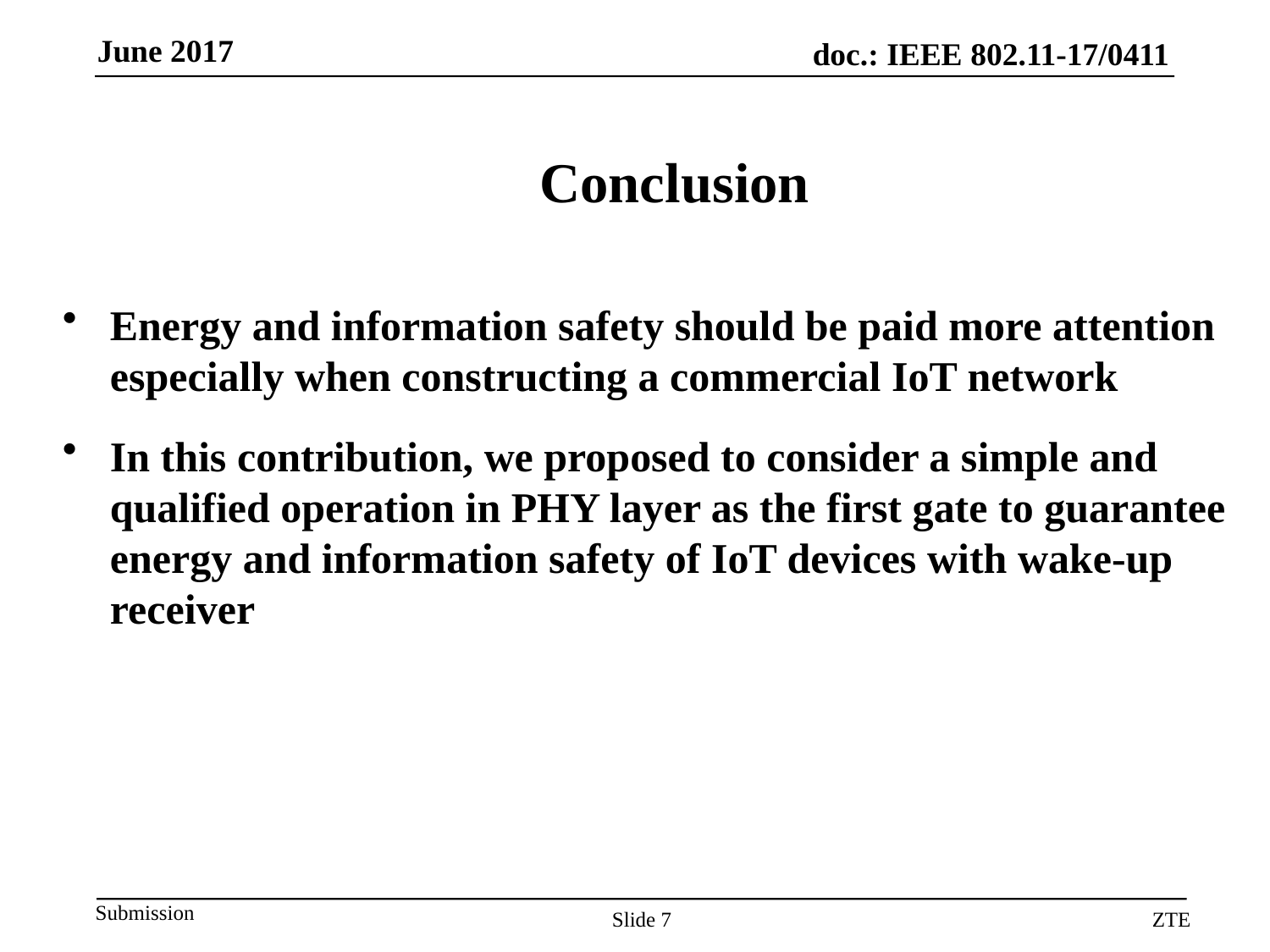

# Conclusion
Energy and information safety should be paid more attention especially when constructing a commercial IoT network
In this contribution, we proposed to consider a simple and qualified operation in PHY layer as the first gate to guarantee energy and information safety of IoT devices with wake-up receiver
Slide 7